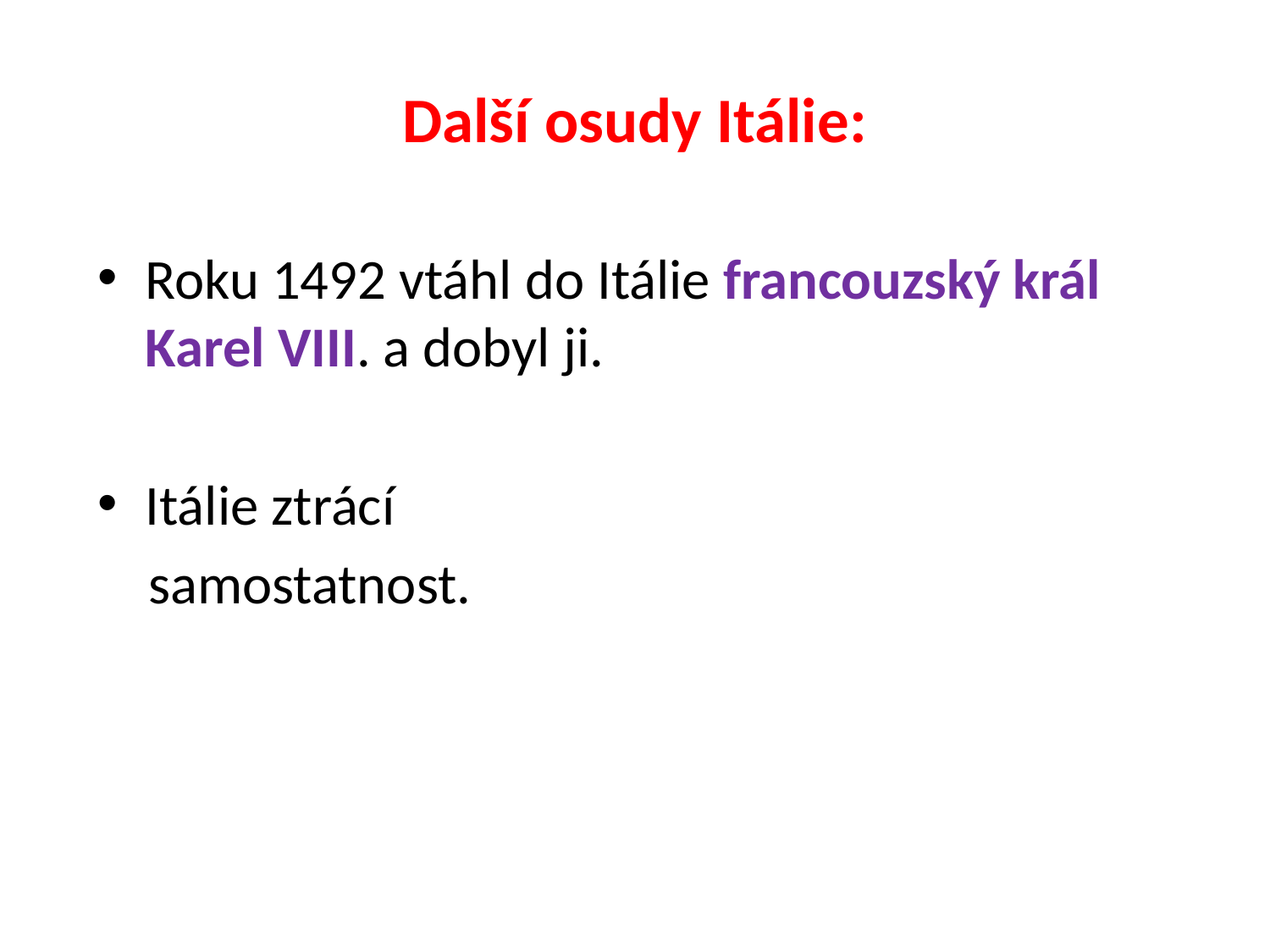

# Další osudy Itálie:
Roku 1492 vtáhl do Itálie francouzský král Karel VIII. a dobyl ji.

Itálie ztrácí
    samostatnost.